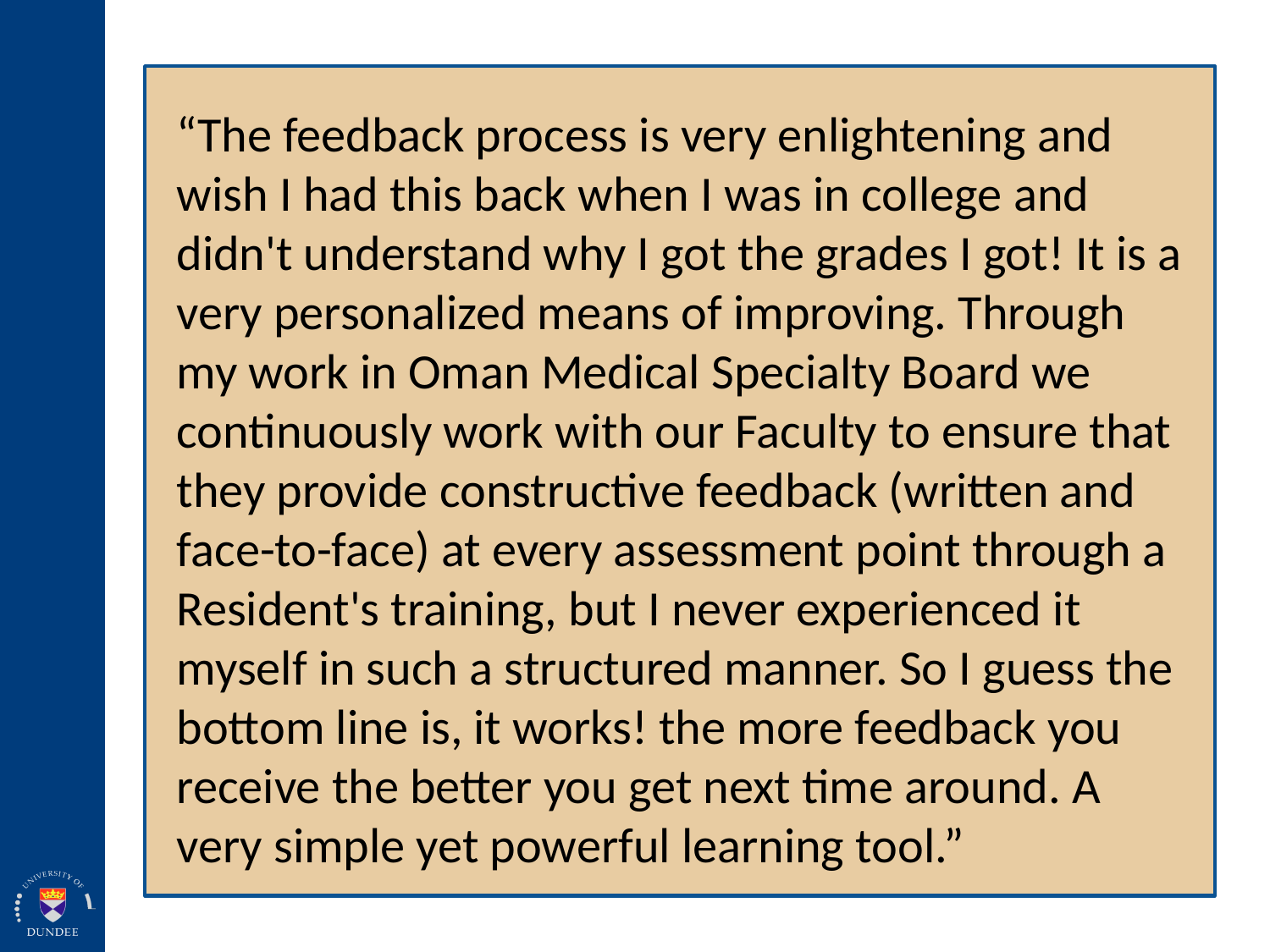

“The feedback process is very enlightening and wish I had this back when I was in college and didn't understand why I got the grades I got! It is a very personalized means of improving. Through my work in Oman Medical Specialty Board we continuously work with our Faculty to ensure that they provide constructive feedback (written and face-to-face) at every assessment point through a Resident's training, but I never experienced it myself in such a structured manner. So I guess the bottom line is, it works! the more feedback you receive the better you get next time around. A very simple yet powerful learning tool.”